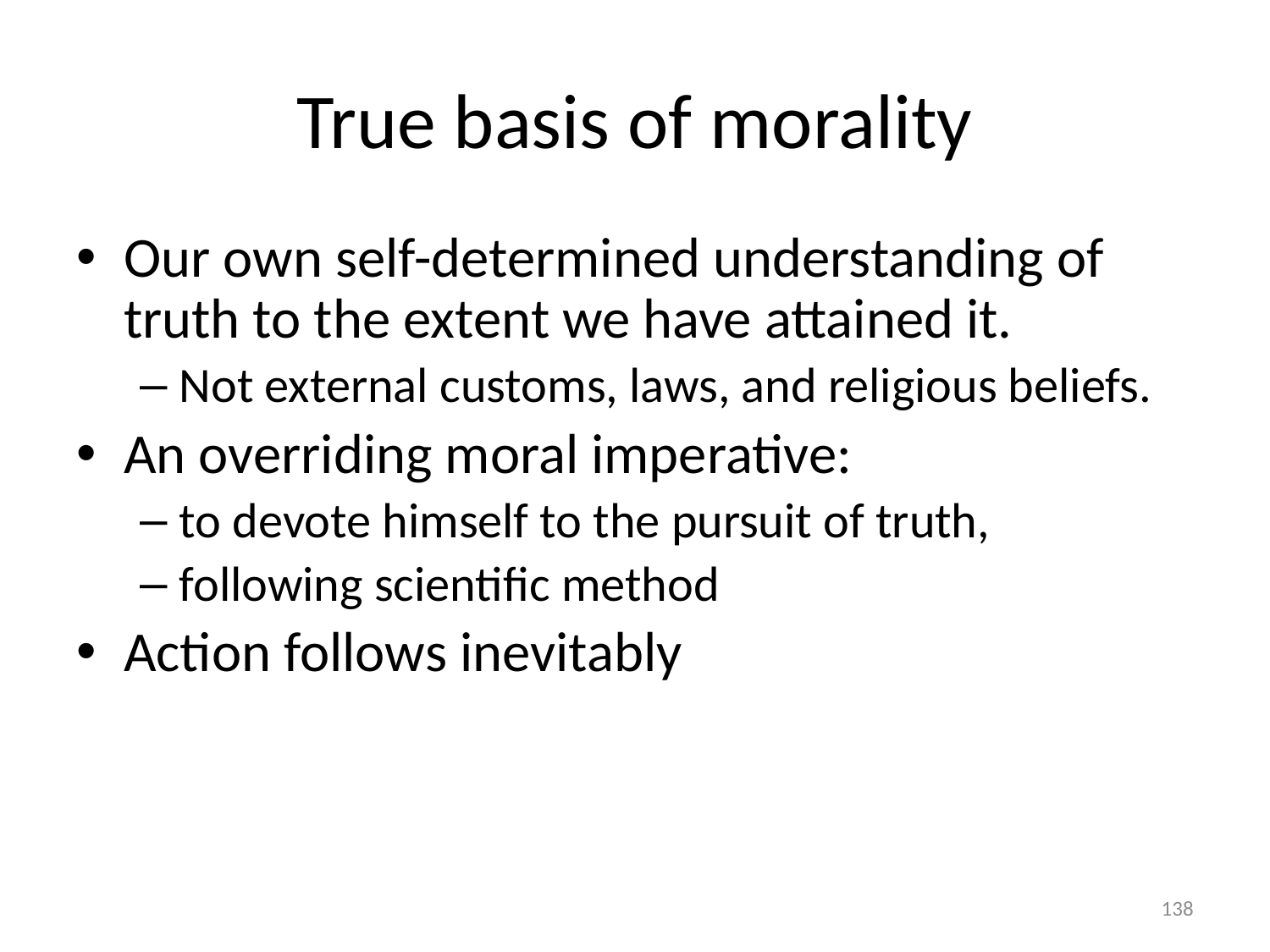

# True basis of morality
Our own self-determined understanding of truth to the extent we have attained it.
Not external customs, laws, and religious beliefs.
An overriding moral imperative:
to devote himself to the pursuit of truth,
following scientific method
Action follows inevitably
138